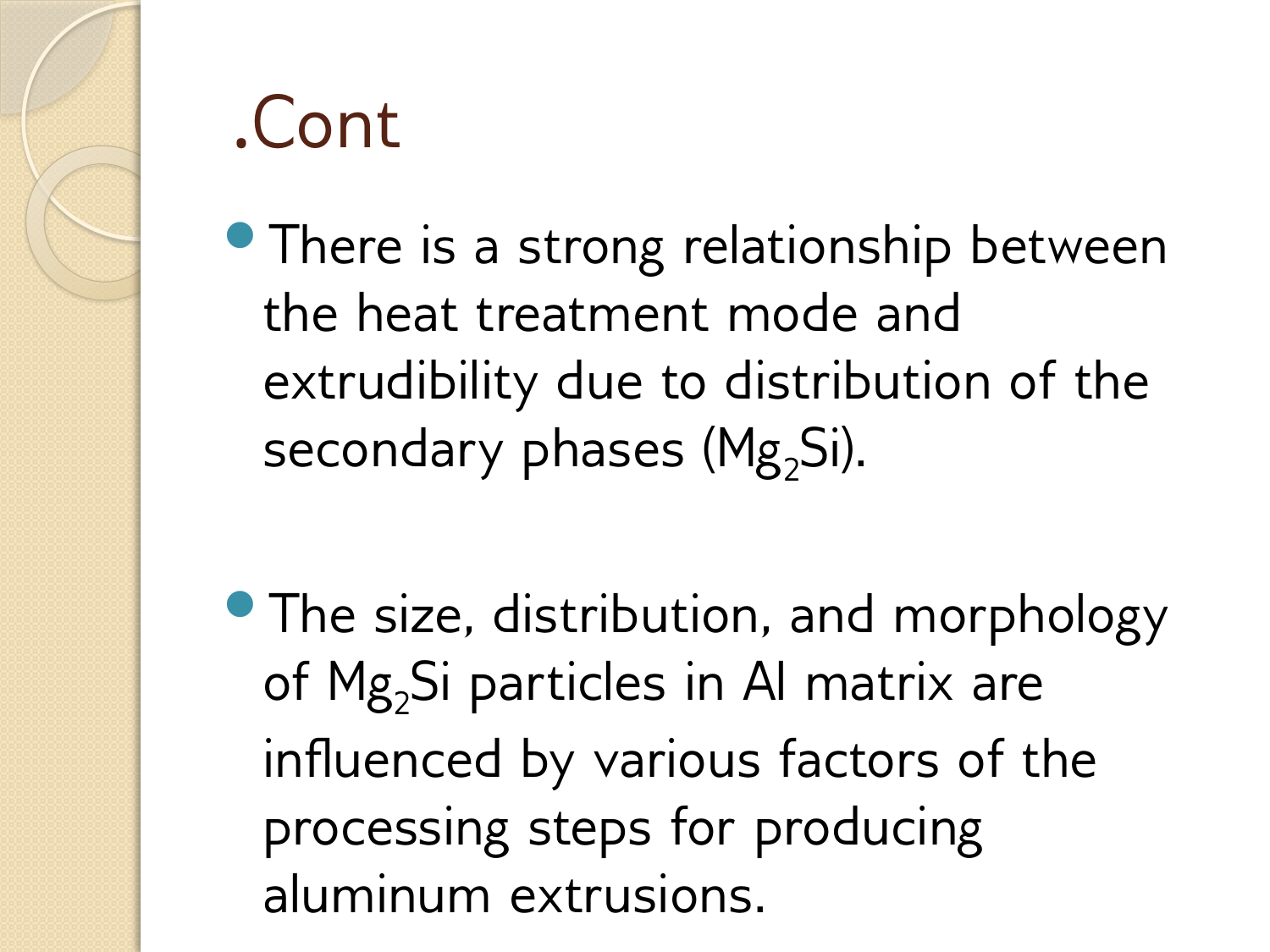

# Cont.
There is a strong relationship between the heat treatment mode and extrudibility due to distribution of the secondary phases (Mg2Si).

The size, distribution, and morphology of Mg2Si particles in Al matrix are influenced by various factors of the processing steps for producing aluminum extrusions.